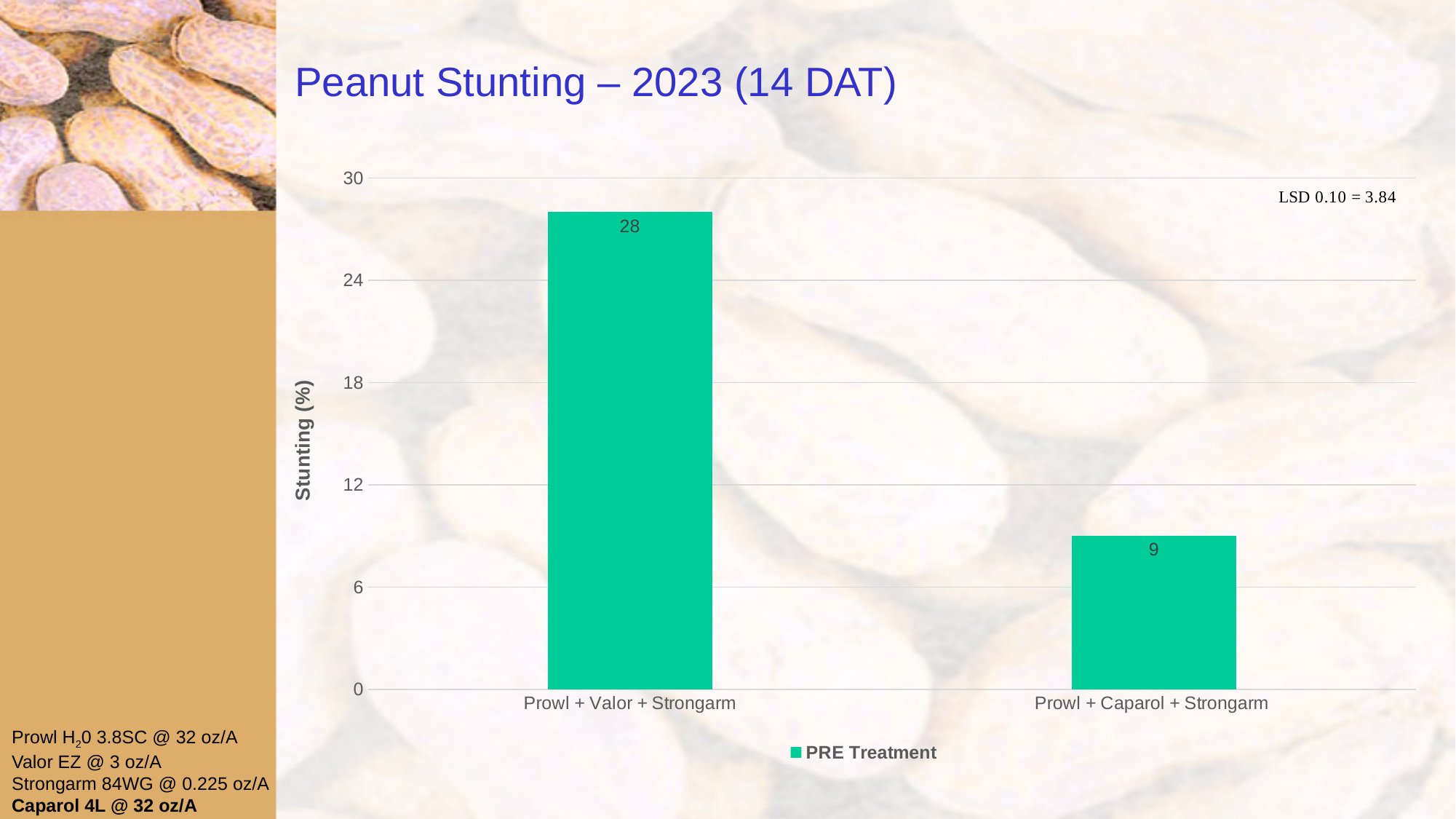

# Peanut Stunting – 2023 (14 DAT)

### Chart

| Category | PRE Treatment |
|---|---|
| Prowl + Valor + Strongarm | 28.0 |
| Prowl + Caparol + Strongarm  | 9.0 |
Prowl H20 3.8SC @ 32 oz/A
Valor EZ @ 3 oz/A
Strongarm 84WG @ 0.225 oz/A
Caparol 4L @ 32 oz/A